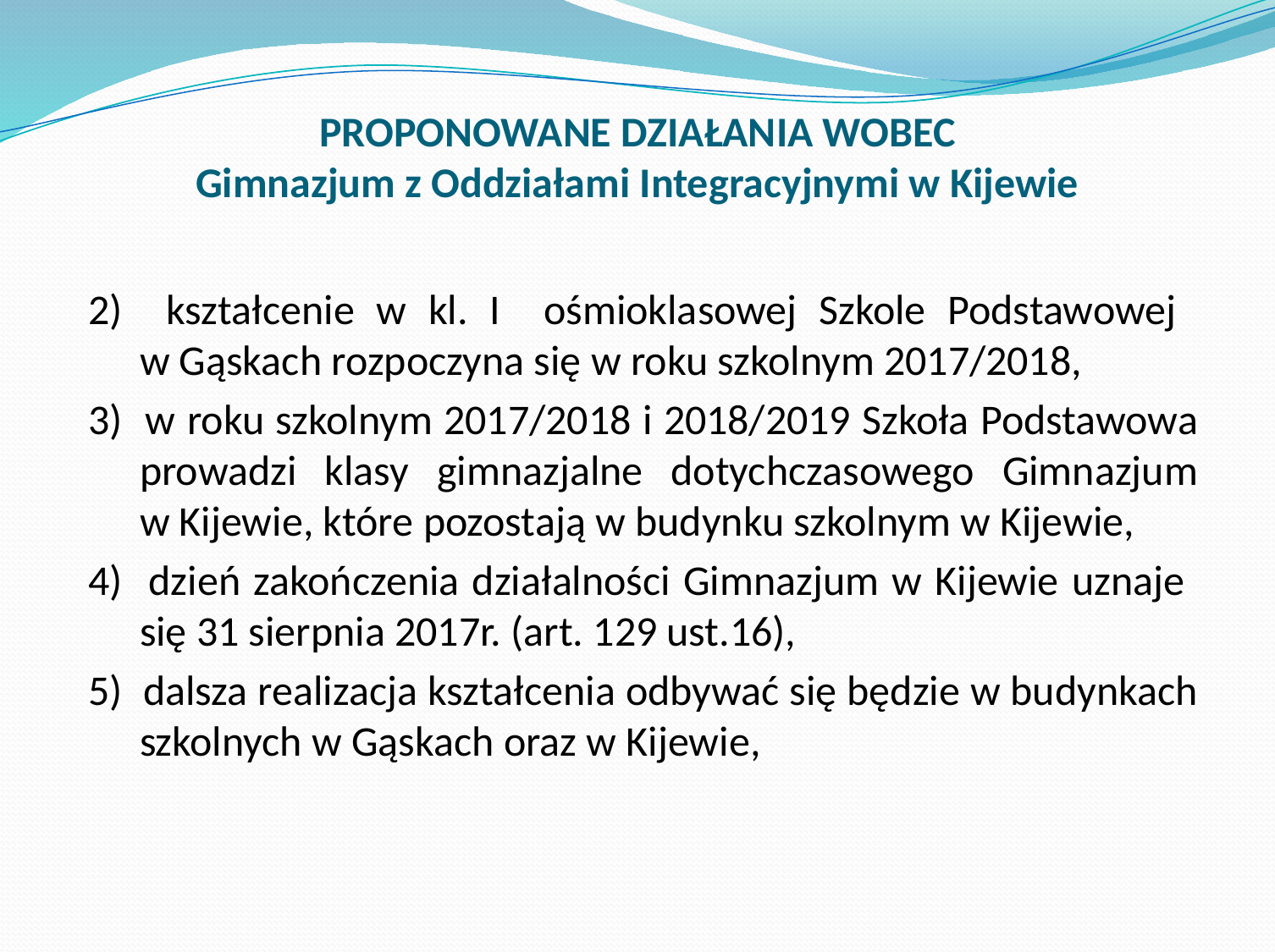

# PROPONOWANE DZIAŁANIA WOBEC Gimnazjum z Oddziałami Integracyjnymi w Kijewie
2)  kształcenie w kl. I  ośmioklasowej Szkole Podstawowej
w Gąskach rozpoczyna się w roku szkolnym 2017/2018,
3)  w roku szkolnym 2017/2018 i 2018/2019 Szkoła Podstawowa prowadzi klasy gimnazjalne dotychczasowego Gimnazjum
w Kijewie, które pozostają w budynku szkolnym w Kijewie,
4)  dzień zakończenia działalności Gimnazjum w Kijewie uznaje  się 31 sierpnia 2017r. (art. 129 ust.16),
5)  dalsza realizacja kształcenia odbywać się będzie w budynkach szkolnych w Gąskach oraz w Kijewie,